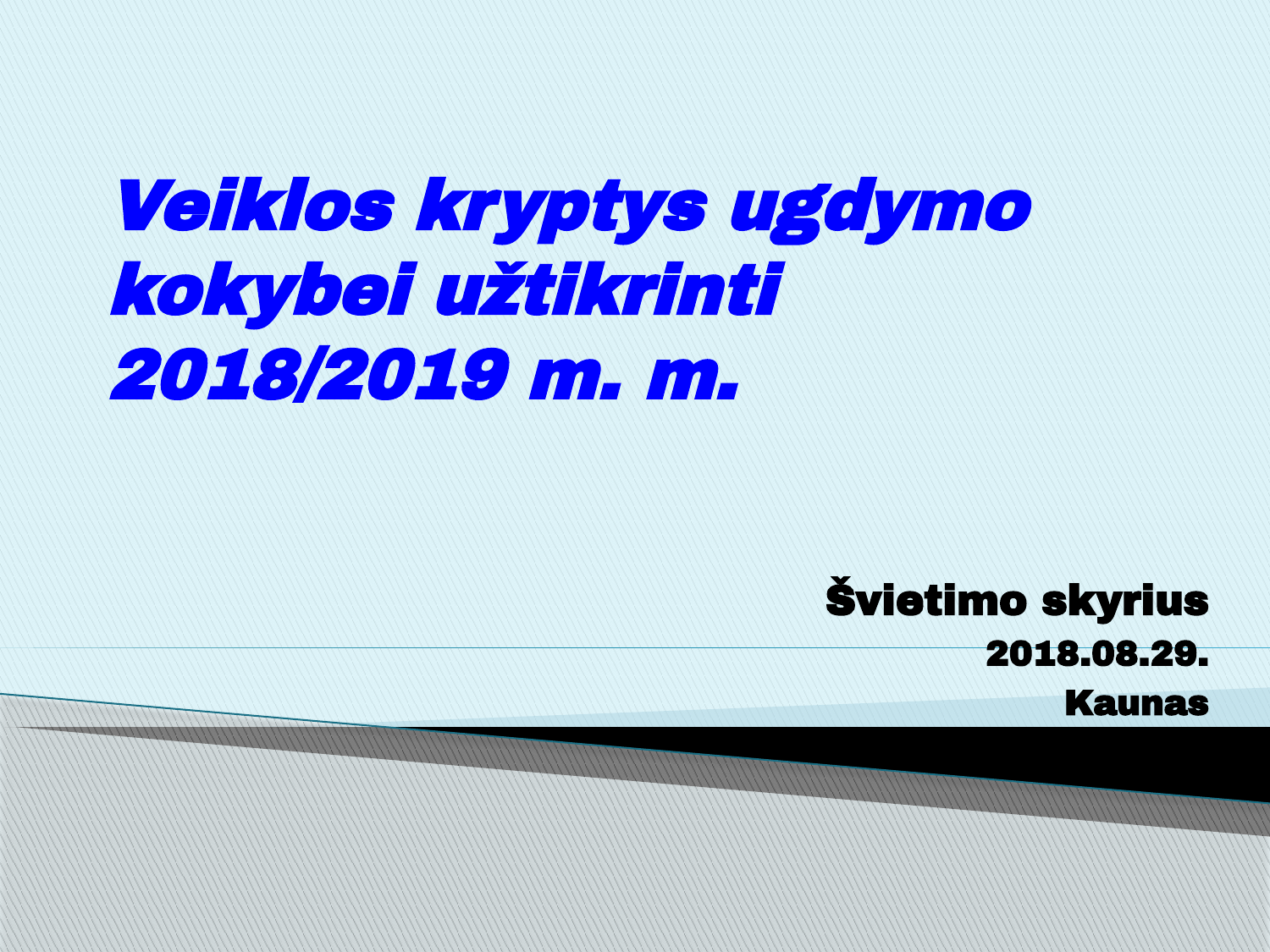

# Veiklos kryptys ugdymo kokybei užtikrinti 2018/2019 m. m.
Švietimo skyrius
2018.08.29.
Kaunas